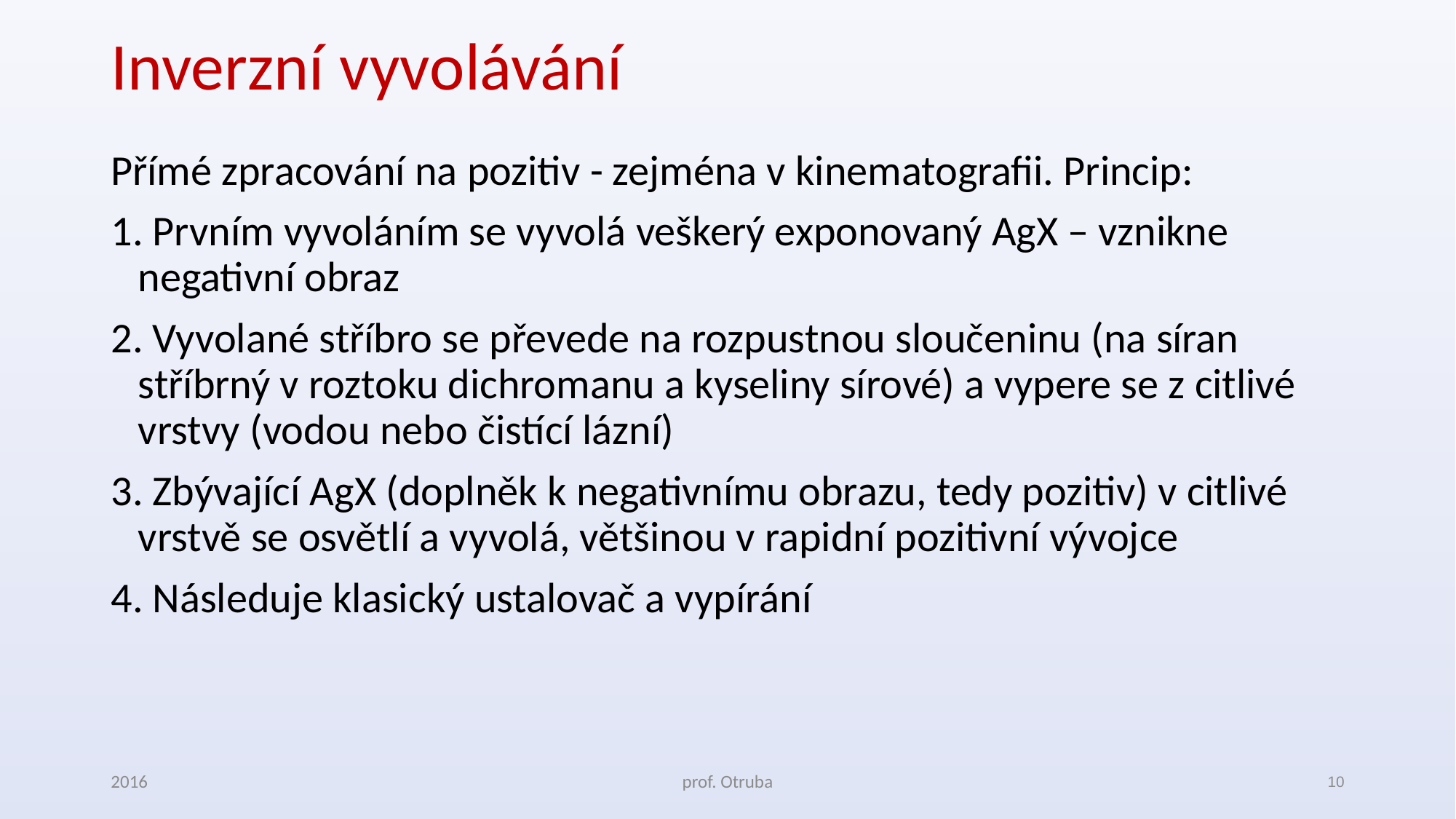

# Inverzní vyvolávání
Přímé zpracování na pozitiv - zejména v kinematografii. Princip:
 Prvním vyvoláním se vyvolá veškerý exponovaný AgX – vznikne negativní obraz
 Vyvolané stříbro se převede na rozpustnou sloučeninu (na síran stříbrný v roztoku dichromanu a kyseliny sírové) a vypere se z citlivé vrstvy (vodou nebo čistící lázní)
 Zbývající AgX (doplněk k negativnímu obrazu, tedy pozitiv) v citlivé   vrstvě se osvětlí a vyvolá, většinou v rapidní pozitivní vývojce
 Následuje klasický ustalovač a vypírání

2016
prof. Otruba
10